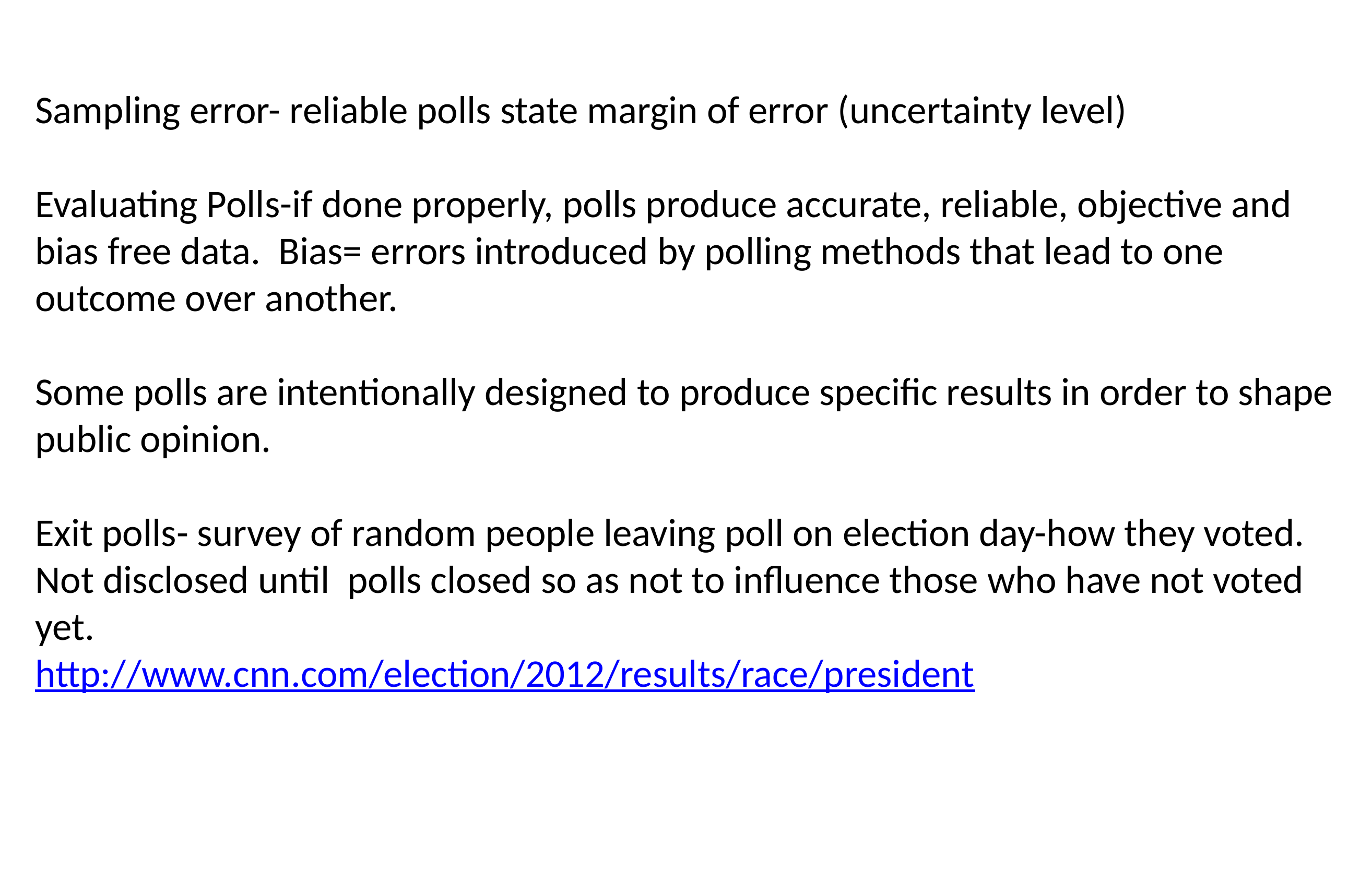

Sampling error- reliable polls state margin of error (uncertainty level)

Evaluating Polls-if done properly, polls produce accurate, reliable, objective and bias free data.  Bias= errors introduced by polling methods that lead to one outcome over another.

Some polls are intentionally designed to produce specific results in order to shape public opinion.

Exit polls- survey of random people leaving poll on election day-how they voted.  Not disclosed until  polls closed so as not to influence those who have not voted yet.
http://www.cnn.com/election/2012/results/race/president